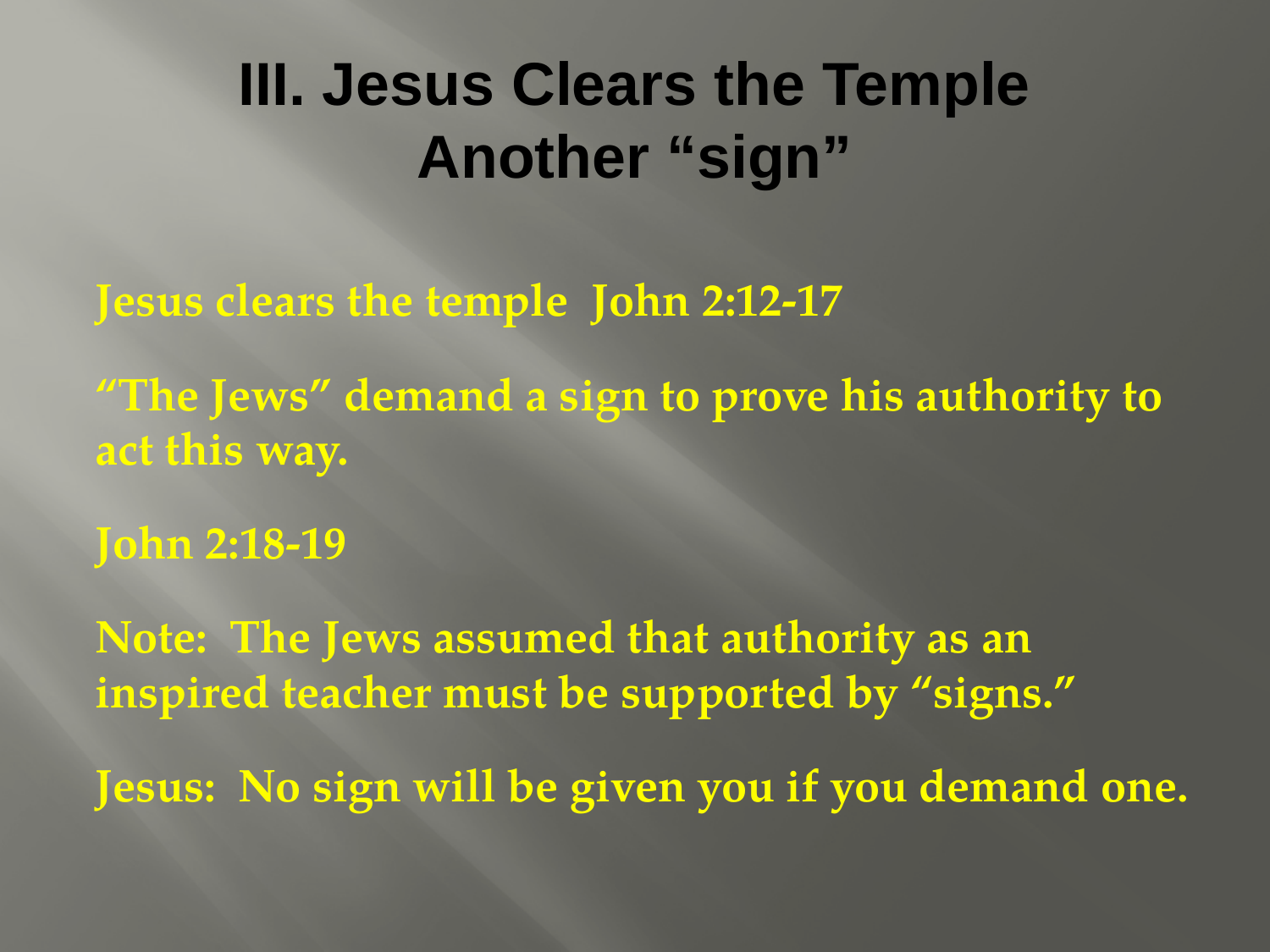

# III. Jesus Clears the Temple Another “sign”
Jesus clears the temple  John 2:12-17

“The Jews” demand a sign to prove his authority to act this way.

John 2:18-19

Note:  The Jews assumed that authority as an inspired teacher must be supported by “signs.”

Jesus:  No sign will be given you if you demand one.